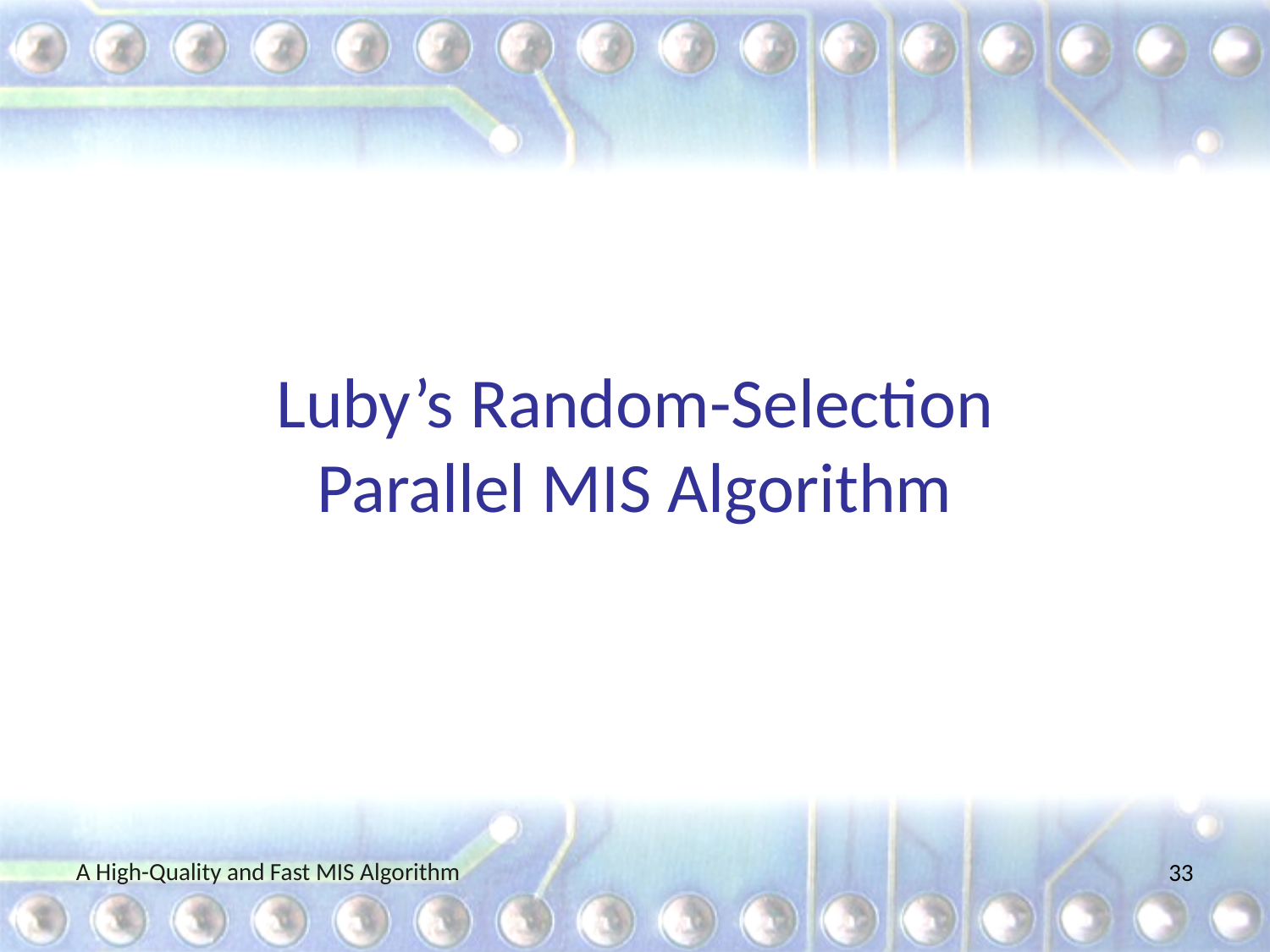

# Luby’s Random-Selection Parallel MIS Algorithm
A High-Quality and Fast MIS Algorithm
33